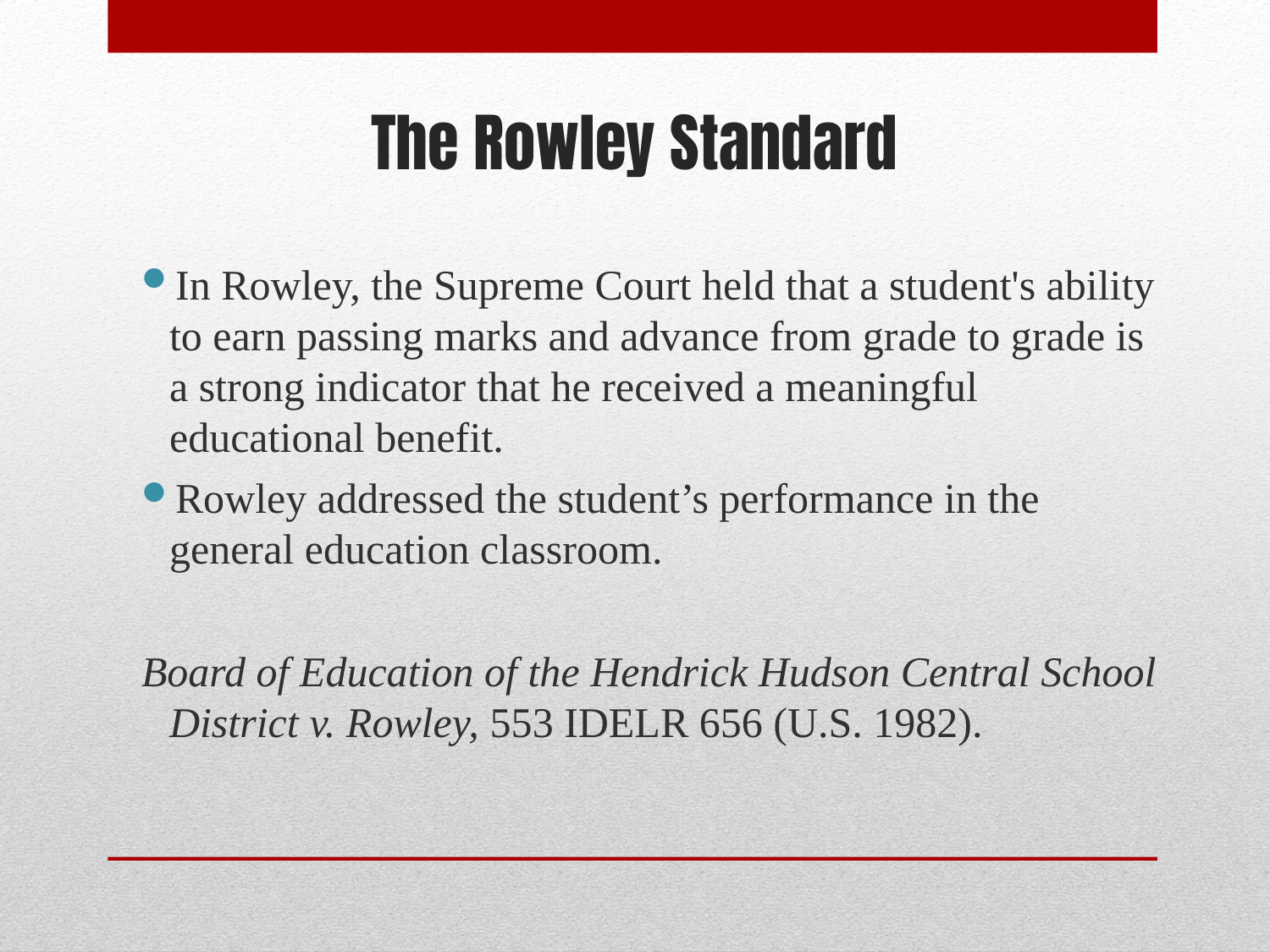

# The Rowley Standard
In Rowley, the Supreme Court held that a student's ability to earn passing marks and advance from grade to grade is a strong indicator that he received a meaningful educational benefit.
Rowley addressed the student’s performance in the general education classroom.

Board of Education of the Hendrick Hudson Central School District v. Rowley, 553 IDELR 656 (U.S. 1982).